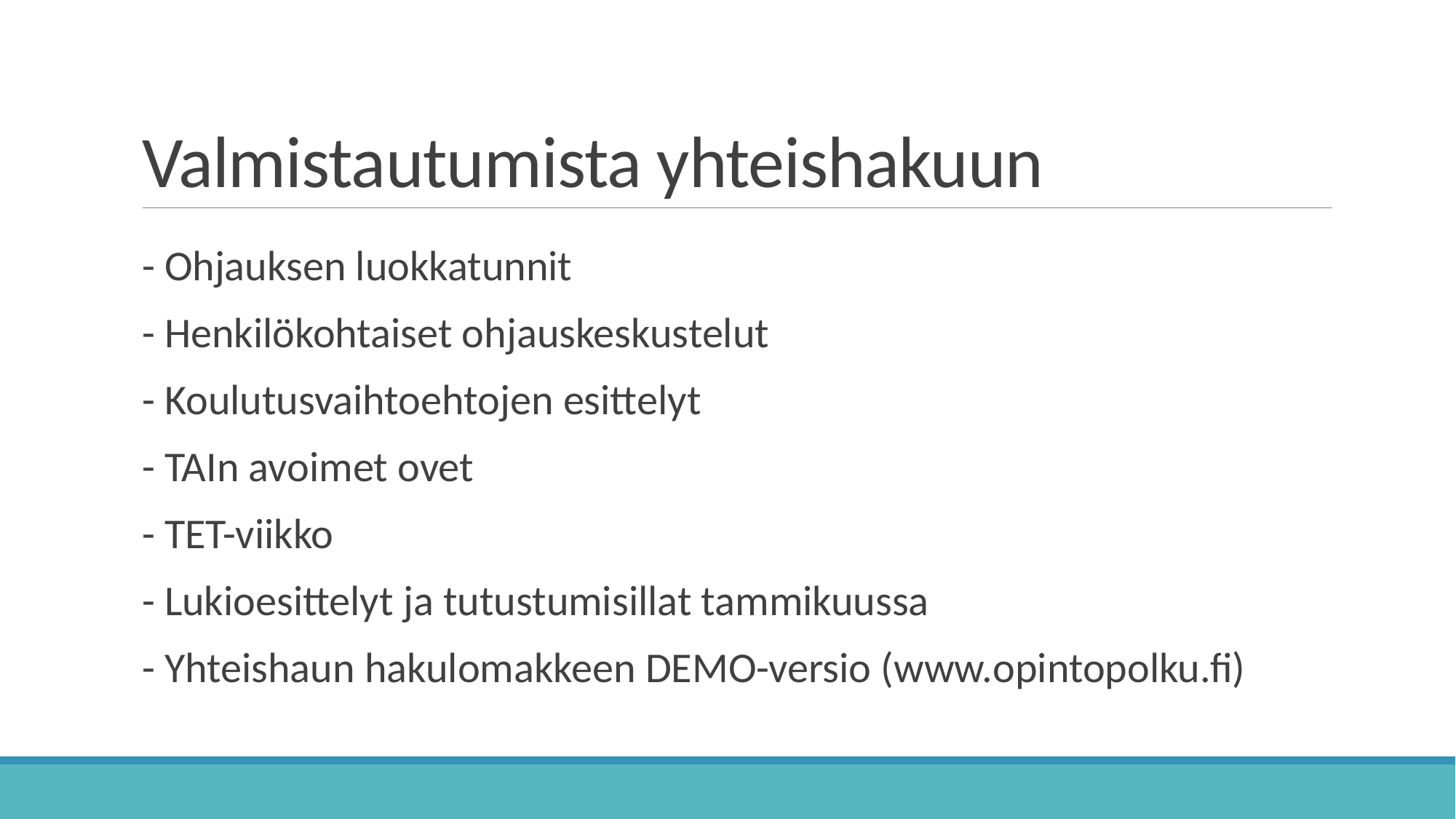

# Valmistautumista yhteishakuun
- Ohjauksen luokkatunnit
- Henkilökohtaiset ohjauskeskustelut
- Koulutusvaihtoehtojen esittelyt
- TAIn avoimet ovet
- TET-viikko
- Lukioesittelyt ja tutustumisillat tammikuussa
- Yhteishaun hakulomakkeen DEMO-versio (www.opintopolku.fi)